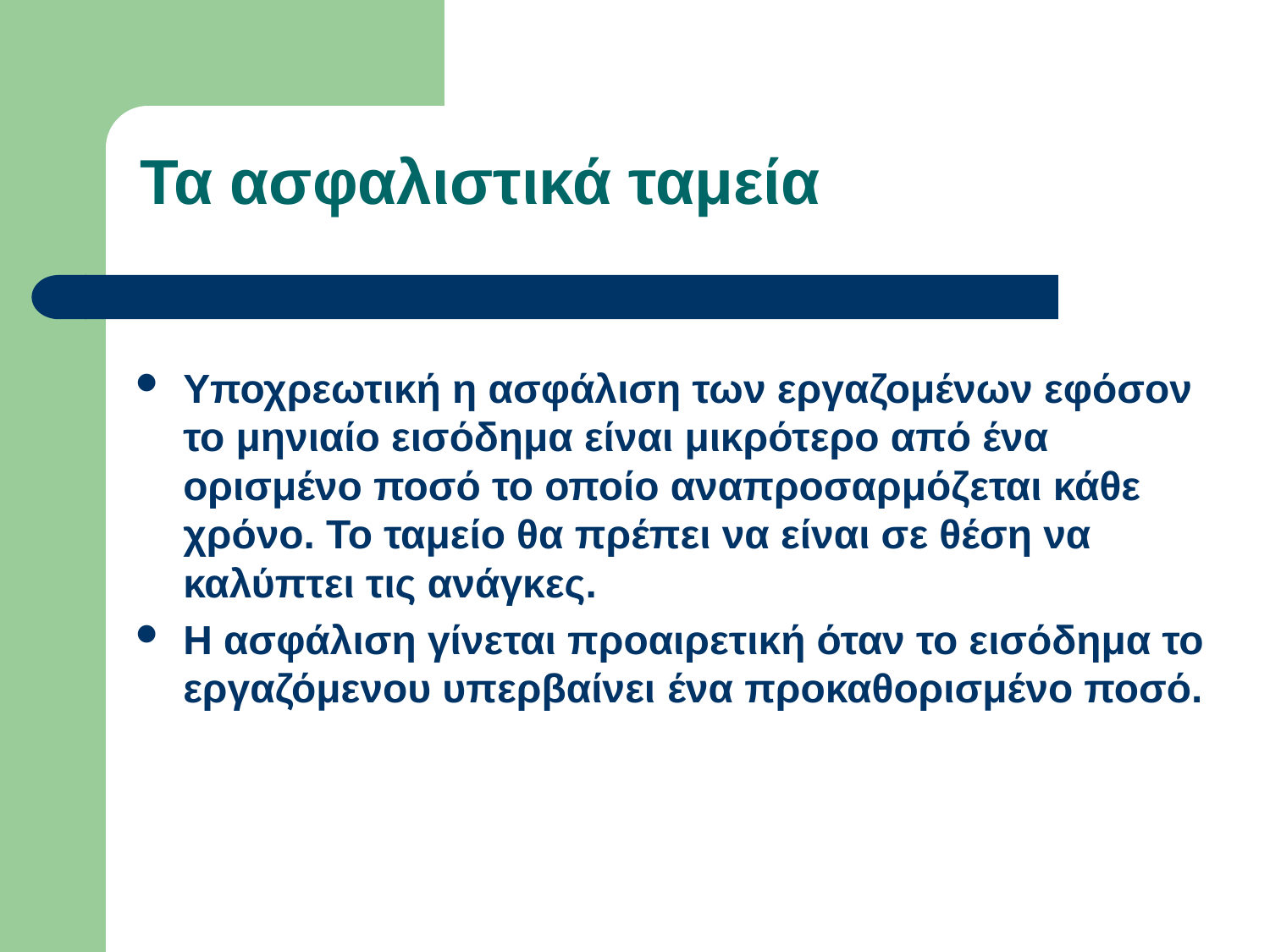

# Τα ασφαλιστικά ταμεία
Υποχρεωτική η ασφάλιση των εργαζομένων εφόσον το μηνιαίο εισόδημα είναι μικρότερο από ένα ορισμένο ποσό το οποίο αναπροσαρμόζεται κάθε χρόνο. Το ταμείο θα πρέπει να είναι σε θέση να καλύπτει τις ανάγκες.
Η ασφάλιση γίνεται προαιρετική όταν το εισόδημα το εργαζόμενου υπερβαίνει ένα προκαθορισμένο ποσό.